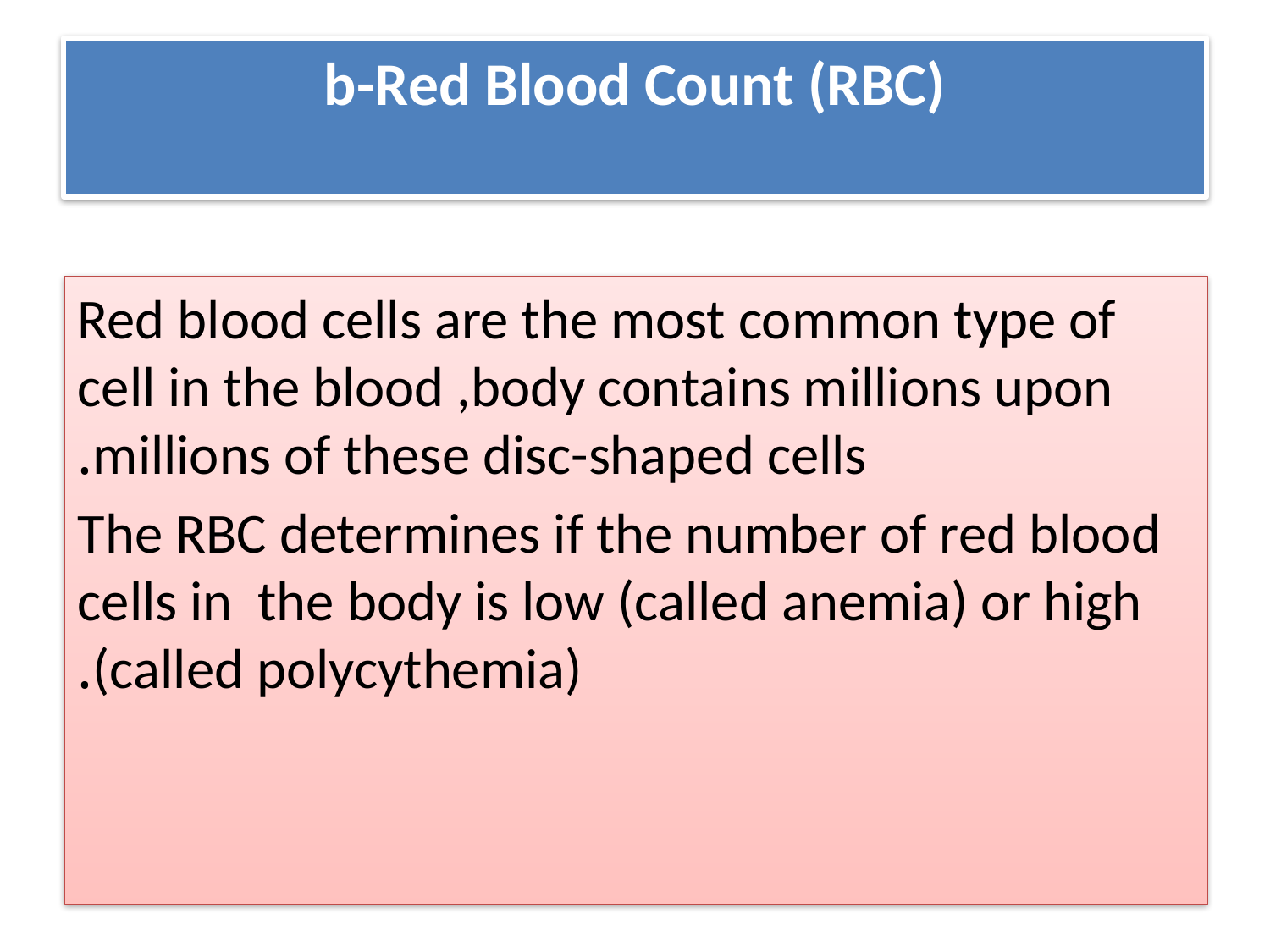

# b-Red Blood Count (RBC)
Red blood cells are the most common type of cell in the blood ,body contains millions upon millions of these disc-shaped cells.
The RBC determines if the number of red blood cells in  the body is low (called anemia) or high (called polycythemia).